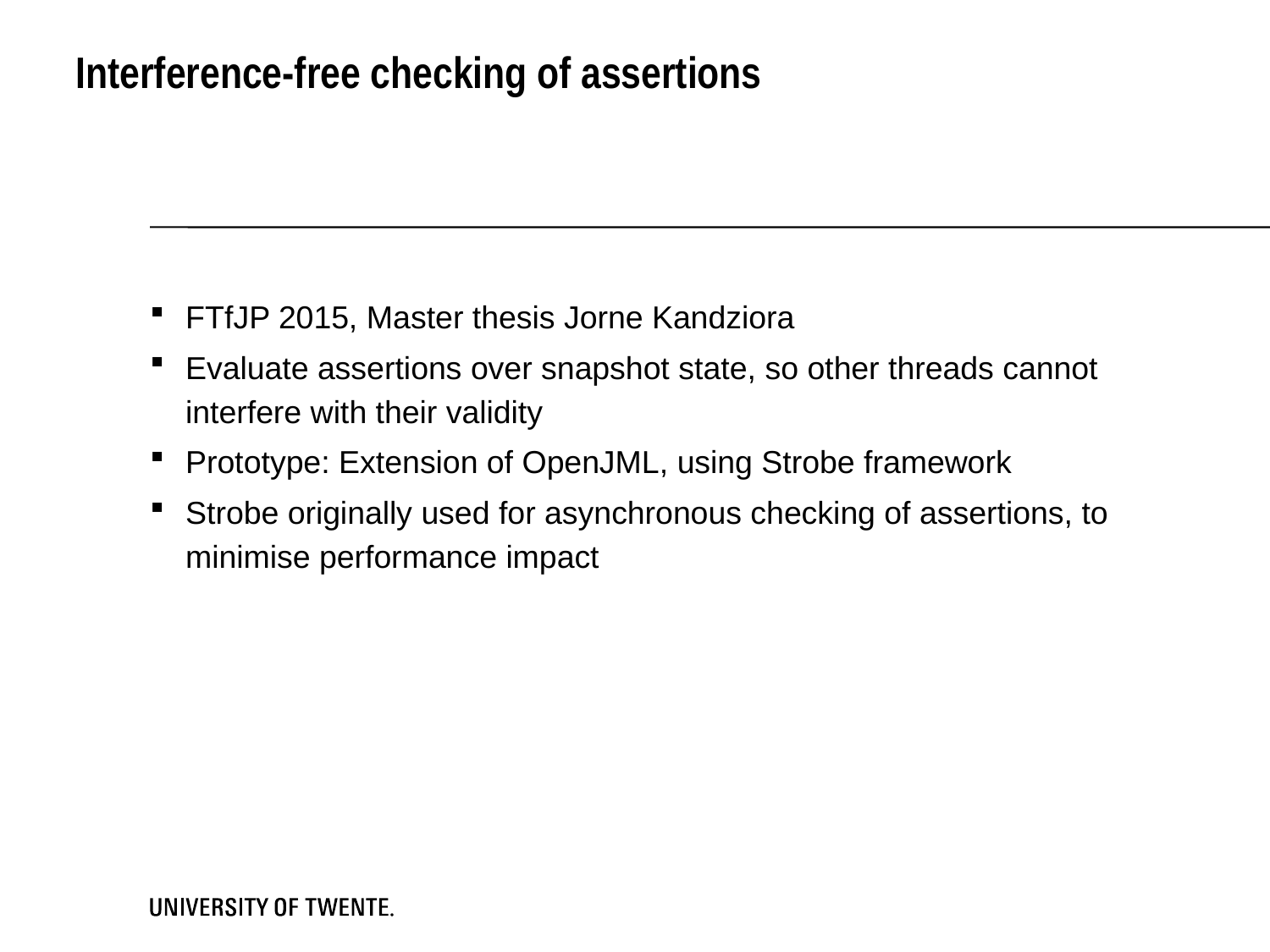

# Interference-free checking of assertions
FTfJP 2015, Master thesis Jorne Kandziora
Evaluate assertions over snapshot state, so other threads cannot interfere with their validity
Prototype: Extension of OpenJML, using Strobe framework
Strobe originally used for asynchronous checking of assertions, to minimise performance impact